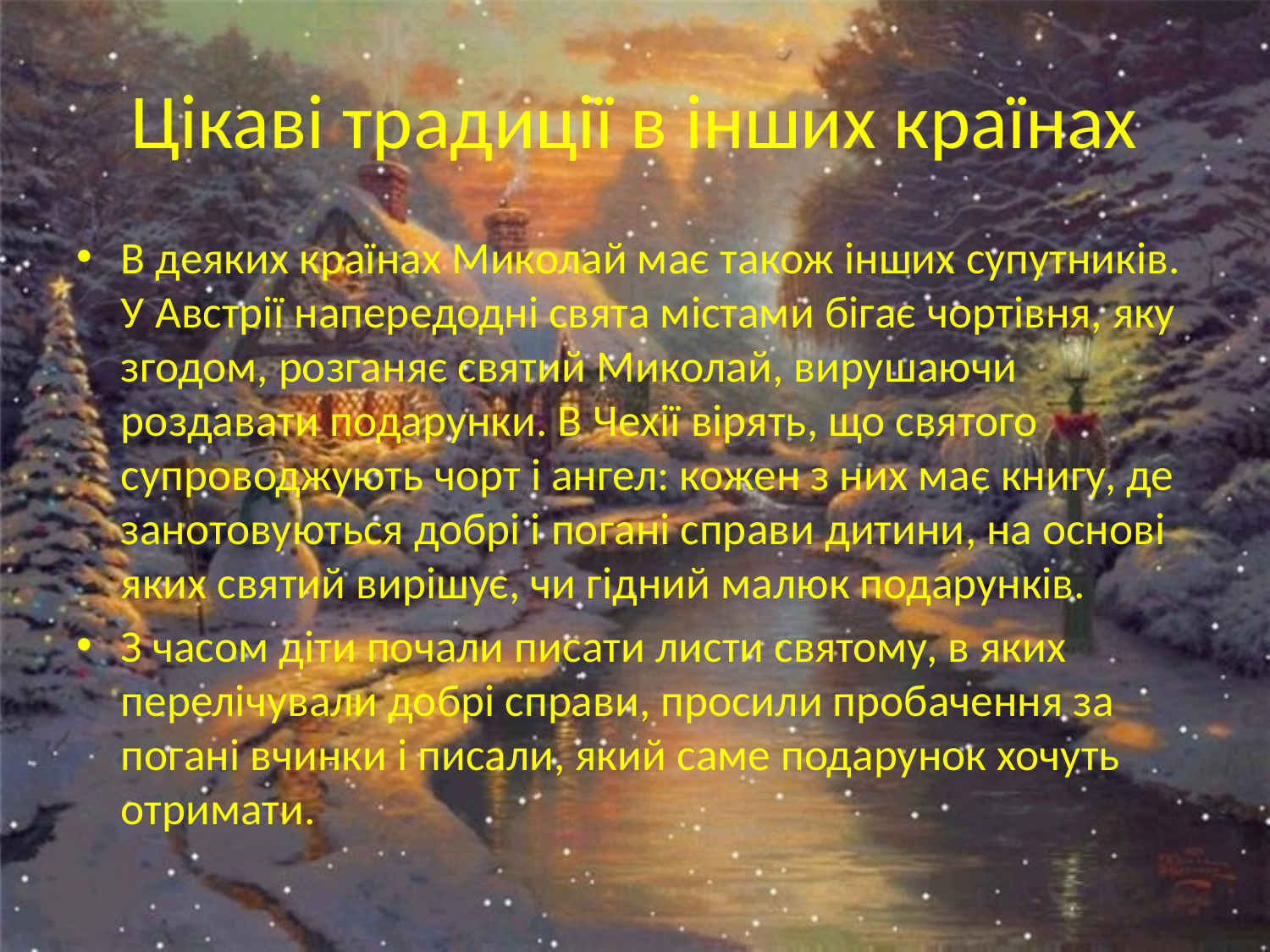

# Цікаві традиції в інших країнах
В деяких країнах Миколай має також інших супутників. У Австрії напередодні свята містами бігає чортівня, яку згодом, розганяє святий Миколай, вирушаючи роздавати подарунки. В Чехії вірять, що святого супроводжують чорт і ангел: кожен з них має книгу, де занотовуються добрі і погані справи дитини, на основі яких святий вирішує, чи гідний малюк подарунків.
З часом діти почали писати листи святому, в яких перелічували добрі справи, просили пробачення за погані вчинки і писали, який саме подарунок хочуть отримати.